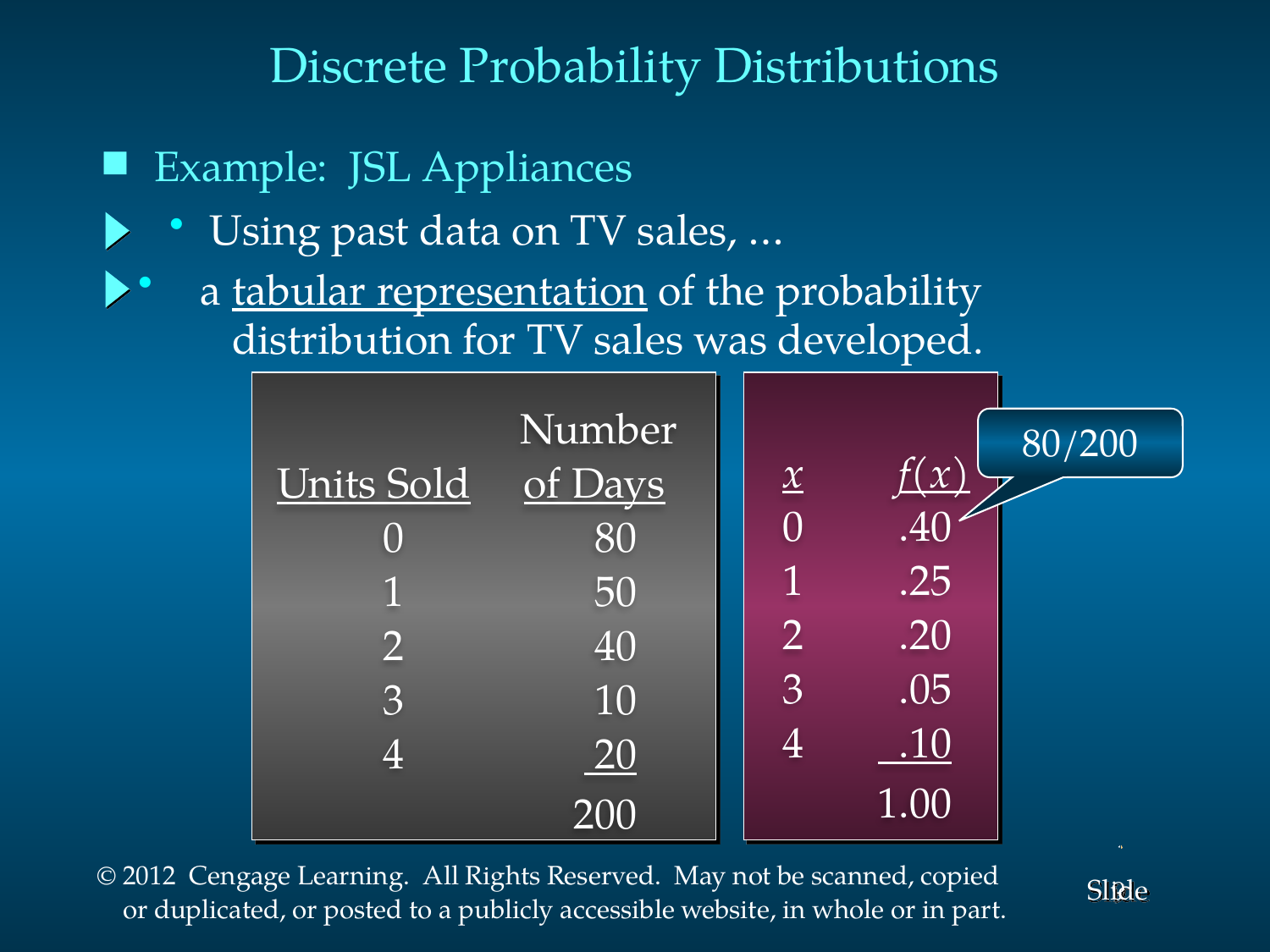

Discrete Probability Distributions
Example:  JSL Appliances
Using past data on TV sales, …

   a tabular representation of the probability
      distribution for TV sales was developed.

    		 Number
  Units Sold     of Days
	0	        80
    	1	        50
    	2	        40
    	3	        10
    	4	        20
		      200

    x	   f(x)
    0	   .40
    1	   .25
    2	   .20
    3	   .05
    4	   .10
             1.00

80/200